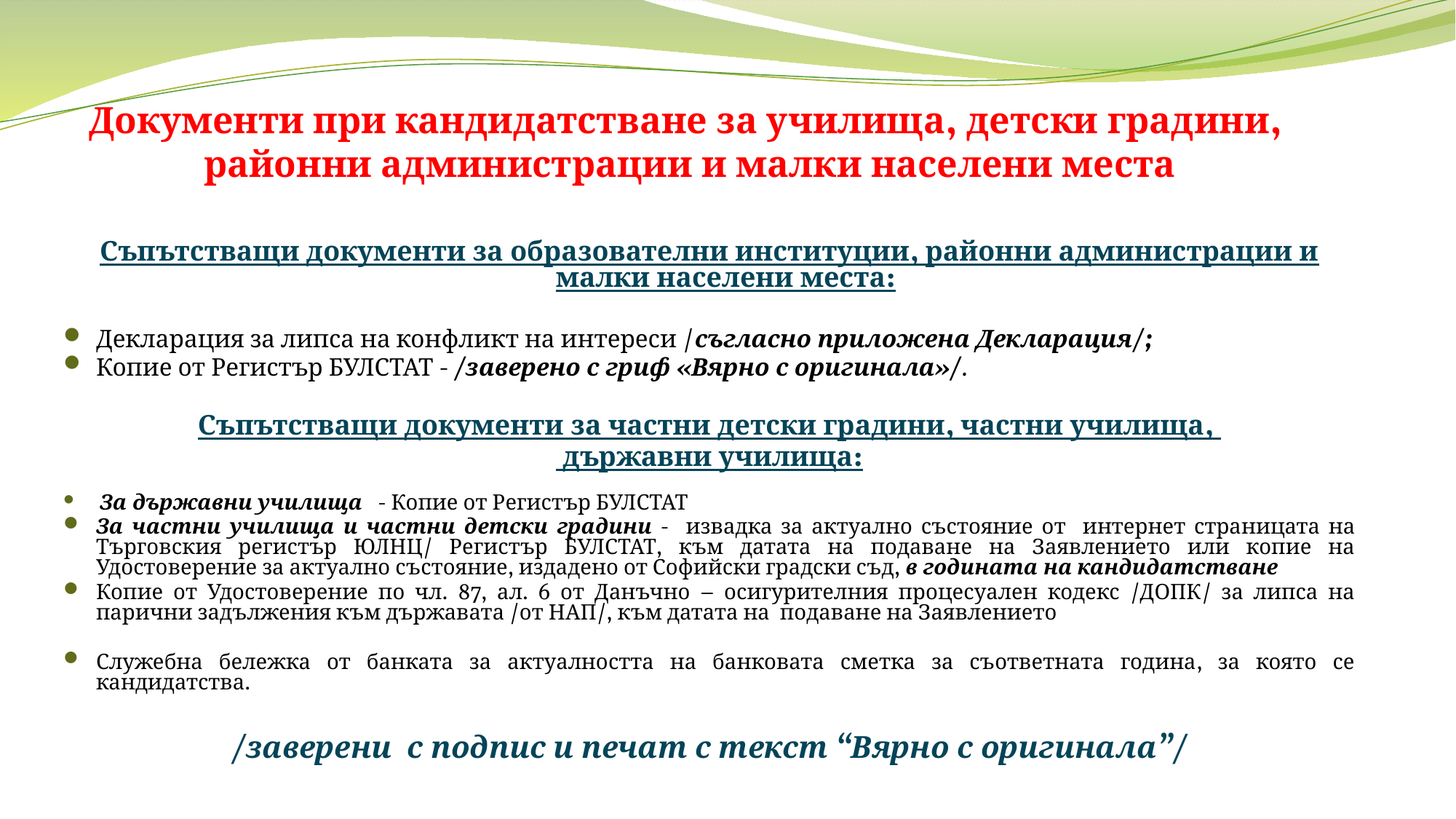

# Документи при кандидатстване за училища, детски градини, районни администрации и малки населени места

Съпътстващи документи за образователни институции, районни администрации и малки населени места:

Декларация за липса на конфликт на интереси /съгласно приложена Декларация/;
Копие от Регистър БУЛСТАТ - /заверено с гриф «Вярно с оригинала»/.

Съпътстващи документи за частни детски градини, частни училища,
 държавни училища:

 За държавни училища   - Копие от Регистър БУЛСТАТ
За частни училища и частни детски градини -  извадка за актуално състояние от  интернет страницата на Търговския регистър ЮЛНЦ/ Регистър БУЛСТАТ, към датата на подаване на Заявлението или копие на Удостоверение за актуално състояние, издадено от Софийски градски съд, в годината на кандидатстване
Копие от Удостоверение по чл. 87, ал. 6 от Данъчно – осигурителния процесуален кодекс /ДОПК/ за липса на парични задължения към държавата /от НАП/, към датата на  подаване на Заявлението

Служебна бележка от банката за актуалността на банковата сметка за съответната година, за която се кандидатства.

/заверени  с подпис и печат с текст “Вярно с оригинала”/